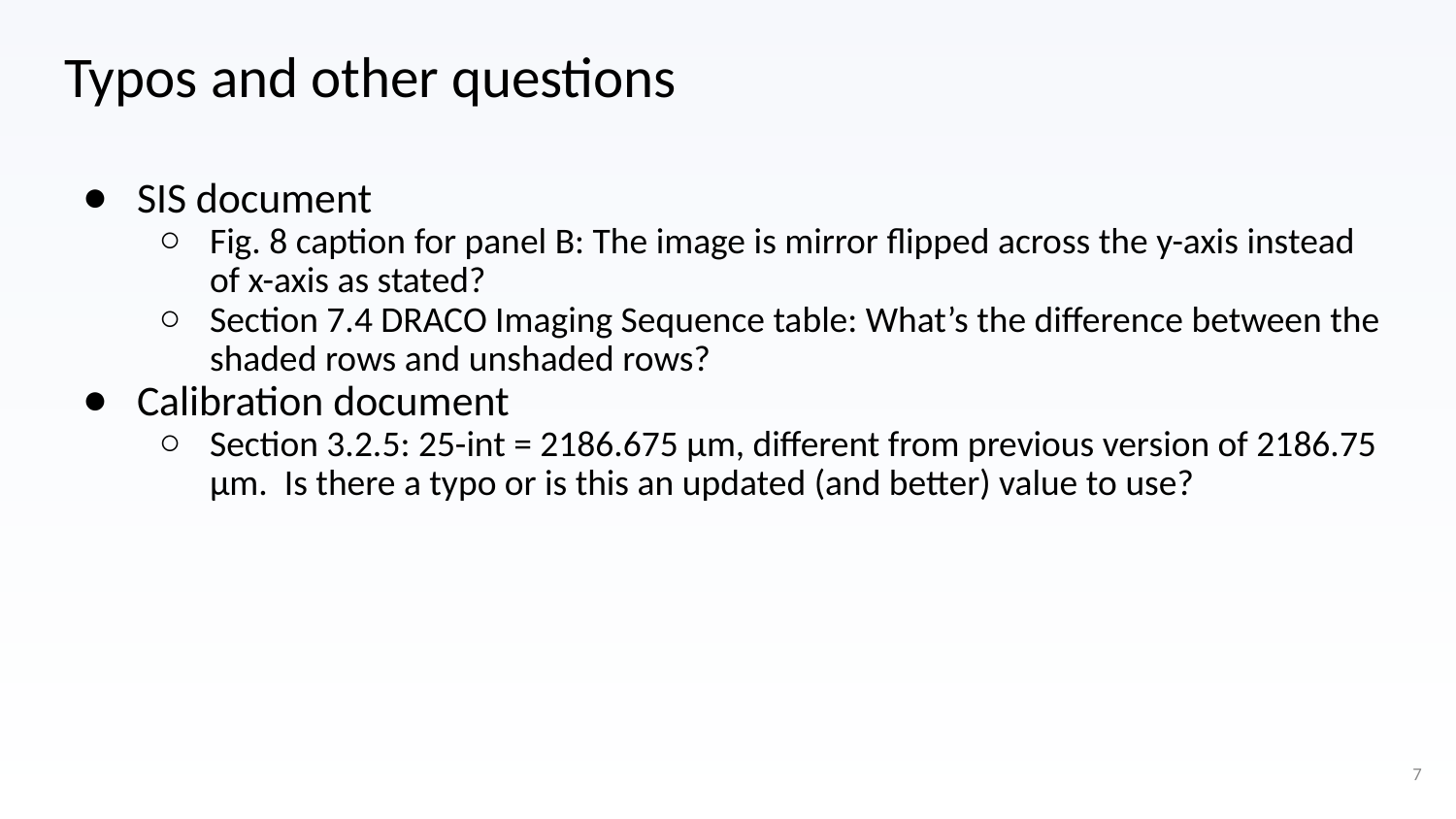

# Typos and other questions
SIS document
Fig. 8 caption for panel B: The image is mirror flipped across the y-axis instead of x-axis as stated?
Section 7.4 DRACO Imaging Sequence table: What’s the difference between the shaded rows and unshaded rows?
Calibration document
Section 3.2.5: 25-int = 2186.675 µm, different from previous version of 2186.75 µm.  Is there a typo or is this an updated (and better) value to use?

7